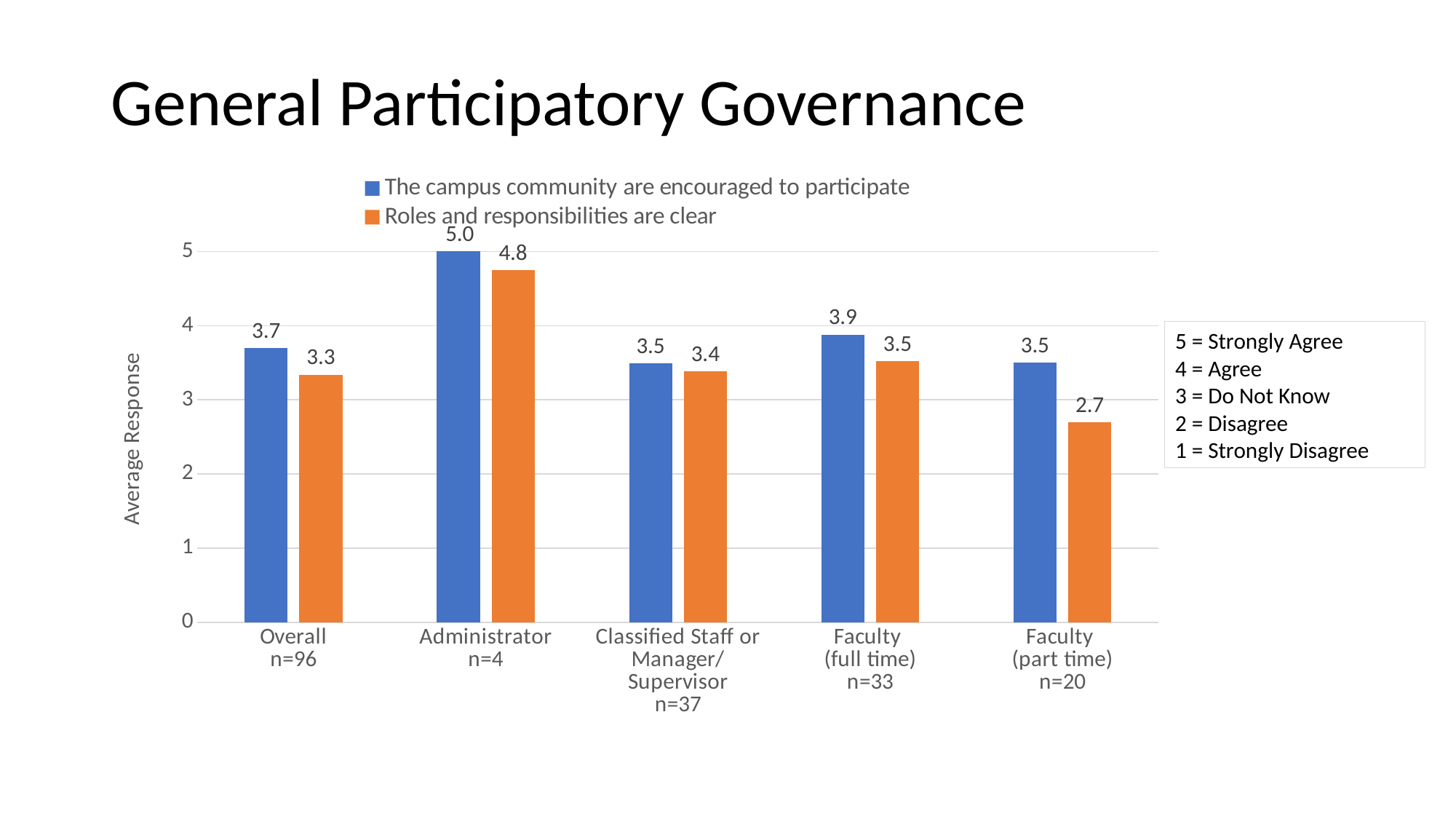

# General Participatory Governance

### Chart

| Category | The campus community are encouraged to participate | Roles and responsibilities are clear |
|---|---|---|
| Overall
n=96 | 3.7 | 3.34 |
| Administrator
n=4 | 5.0 | 4.75 |
| Classified Staff or
Manager/Supervisor
n=37 | 3.49 | 3.38 |
| Faculty
(full time)
n=33 | 3.88 | 3.52 |
| Faculty
(part time)
n=20 | 3.5 | 2.7 |
5 = Strongly Agree
4 = Agree
3 = Do Not Know
2 = Disagree
1 = Strongly Disagree